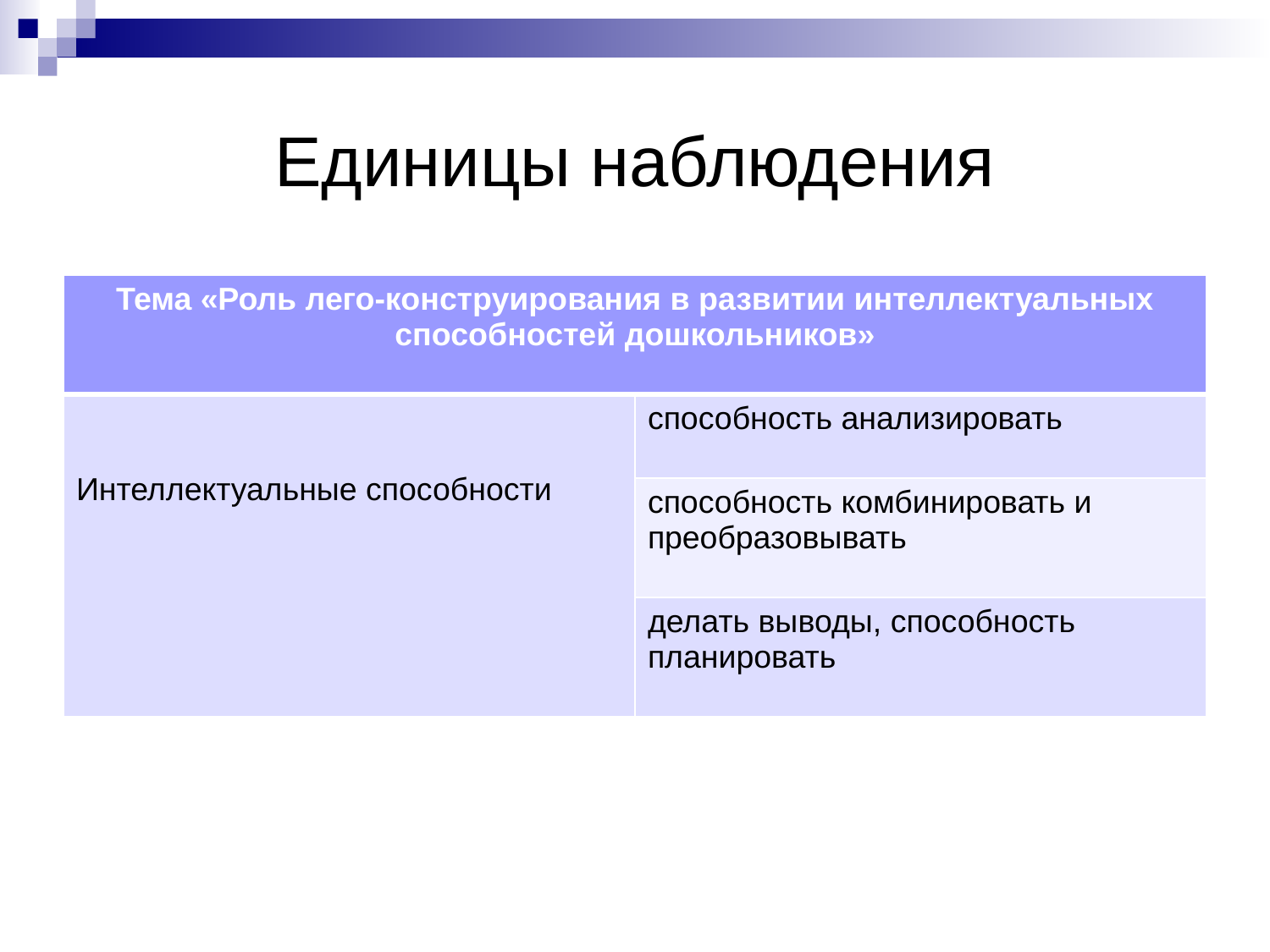

# Единицы наблюдения
| Тема «Роль лего-конструирования в развитии интеллектуальных способностей дошкольников» |  |
| --- | --- |
| Интеллектуальные способности | способность анализировать |
|  | способность комбинировать и преобразовывать |
|  | делать выводы, способность планировать |